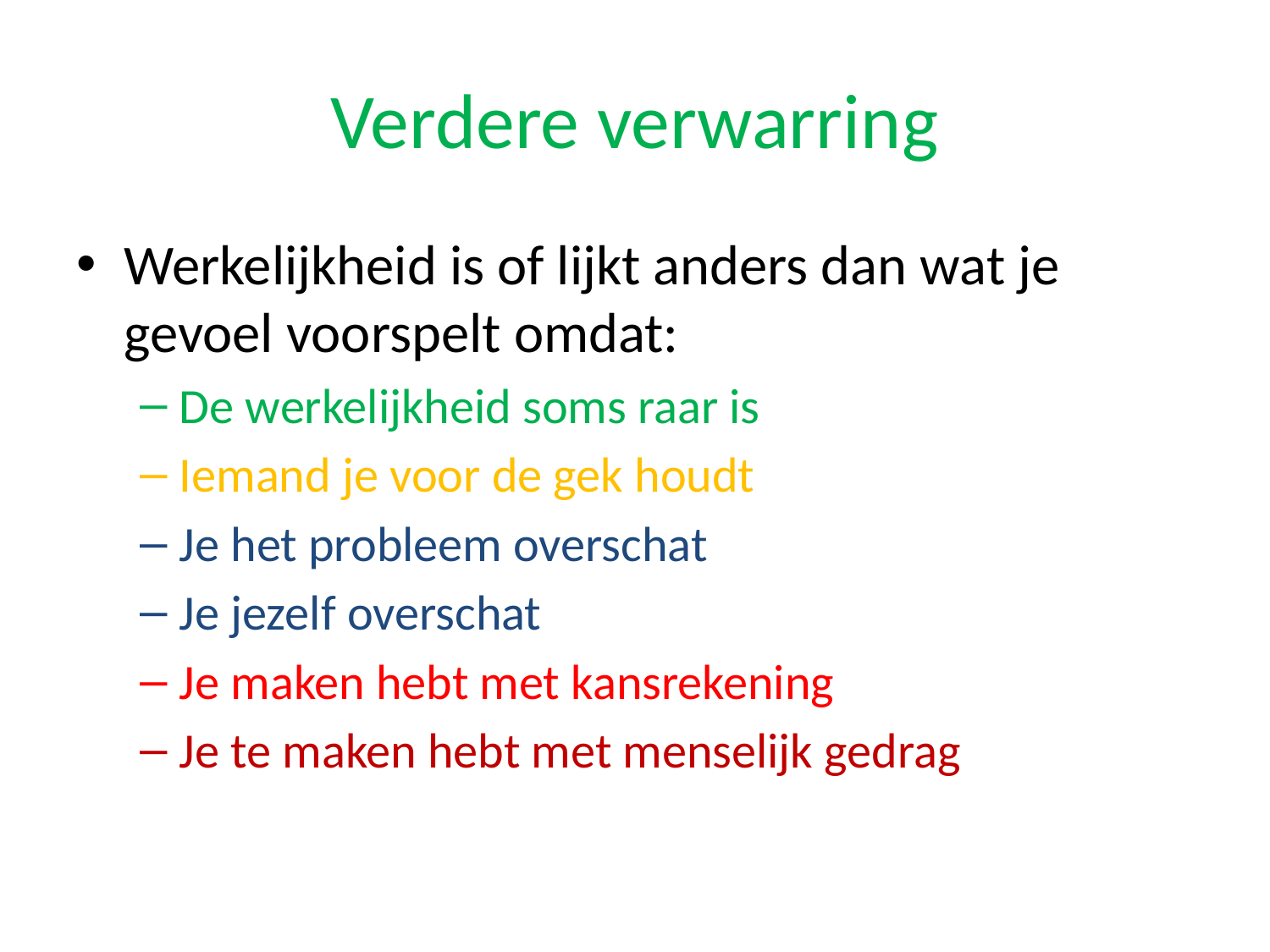

# Verdere verwarring
Werkelijkheid is of lijkt anders dan wat je gevoel voorspelt omdat:
De werkelijkheid soms raar is
Iemand je voor de gek houdt
Je het probleem overschat
Je jezelf overschat
Je maken hebt met kansrekening
Je te maken hebt met menselijk gedrag